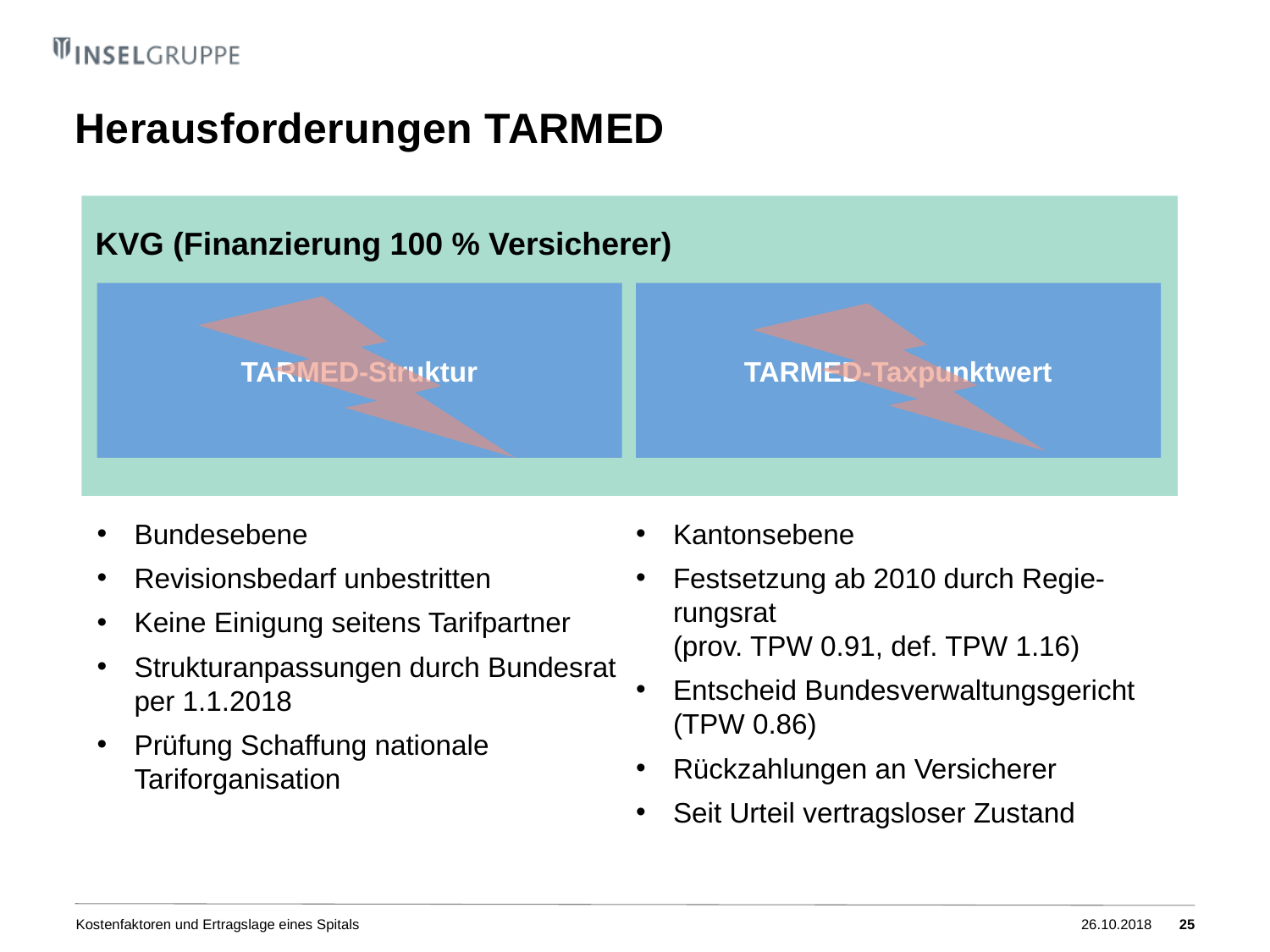

# Herausforderungen TARMED

KVG (Finanzierung 100 % Versicherer)
TARMED-Struktur
TARMED-Taxpunktwert

Bundesebene
Revisionsbedarf unbestritten
Keine Einigung seitens Tarifpartner
Strukturanpassungen durch Bundesrat per 1.1.2018
Prüfung Schaffung nationale Tariforganisation

Kantonsebene
Festsetzung ab 2010 durch Regie-rungsrat
(prov. TPW 0.91, def. TPW 1.16)
Entscheid Bundesverwaltungsgericht
(TPW 0.86)
Rückzahlungen an Versicherer
Seit Urteil vertragsloser Zustand